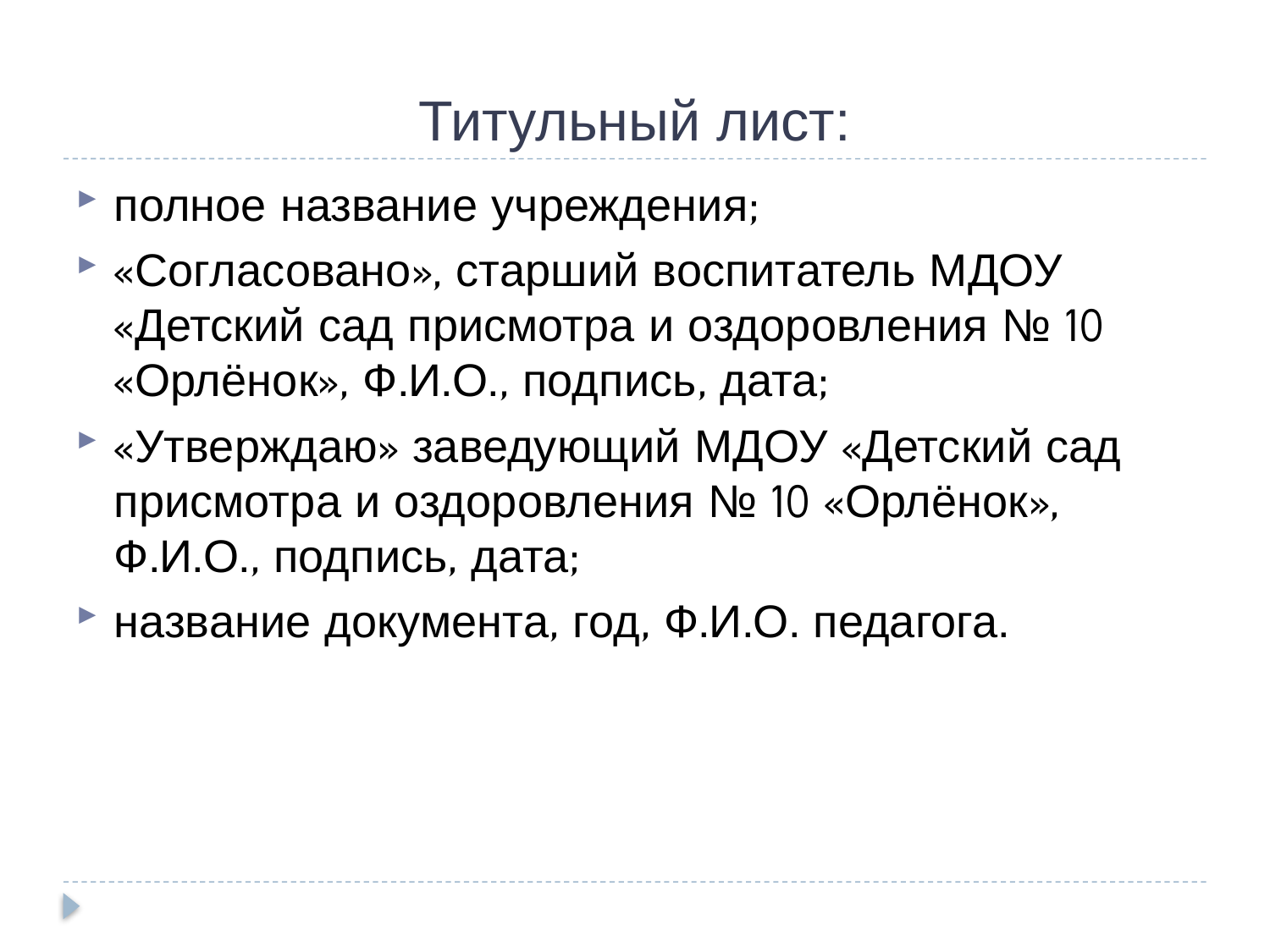

# Титульный лист:
полное название учреждения;
«Согласовано», старший воспитатель МДОУ «Детский сад присмотра и оздоровления № 10 «Орлёнок», Ф.И.О., подпись, дата;
«Утверждаю» заведующий МДОУ «Детский сад присмотра и оздоровления № 10 «Орлёнок», Ф.И.О., подпись, дата;
название документа, год, Ф.И.О. педагога.